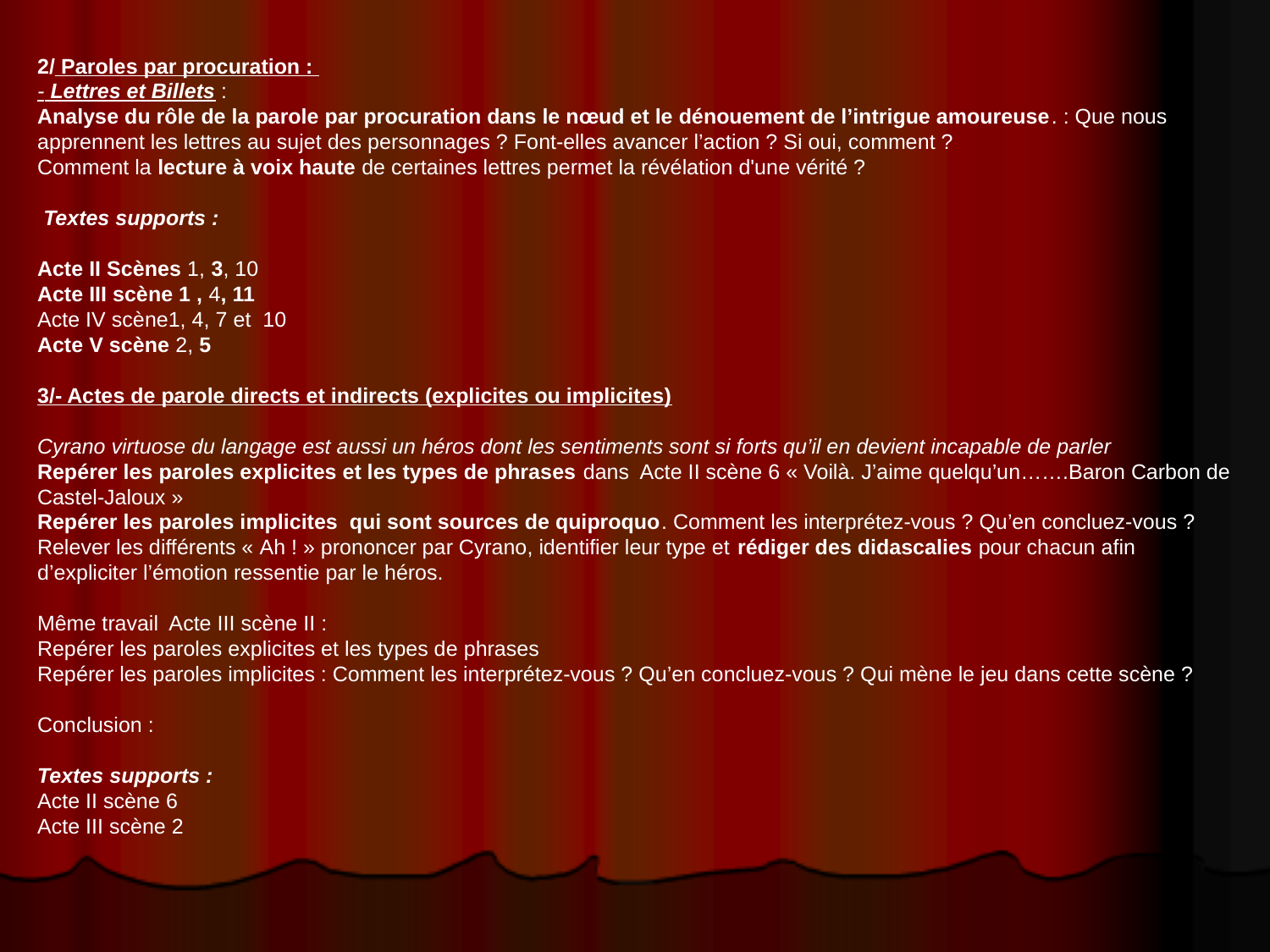

2/ Paroles par procuration :
- Lettres et Billets :
Analyse du rôle de la parole par procuration dans le nœud et le dénouement de l’intrigue amoureuse. : Que nous apprennent les lettres au sujet des personnages ? Font-elles avancer l’action ? Si oui, comment ?
Comment la lecture à voix haute de certaines lettres permet la révélation d'une vérité ?
 Textes supports :

Acte II Scènes 1, 3, 10
Acte III scène 1 , 4, 11
Acte IV scène1, 4, 7 et  10
Acte V scène 2, 5

3/- Actes de parole directs et indirects (explicites ou implicites)

Cyrano virtuose du langage est aussi un héros dont les sentiments sont si forts qu’il en devient incapable de parler
Repérer les paroles explicites et les types de phrases dans  Acte II scène 6 « Voilà. J’aime quelqu’un…….Baron Carbon de Castel-Jaloux »
Repérer les paroles implicites  qui sont sources de quiproquo. Comment les interprétez-vous ? Qu’en concluez-vous ?
Relever les différents « Ah ! » prononcer par Cyrano, identifier leur type et rédiger des didascalies pour chacun afin d’expliciter l’émotion ressentie par le héros.

Même travail  Acte III scène II :
Repérer les paroles explicites et les types de phrases
Repérer les paroles implicites : Comment les interprétez-vous ? Qu’en concluez-vous ? Qui mène le jeu dans cette scène ?

Conclusion :

Textes supports :
Acte II scène 6
Acte III scène 2